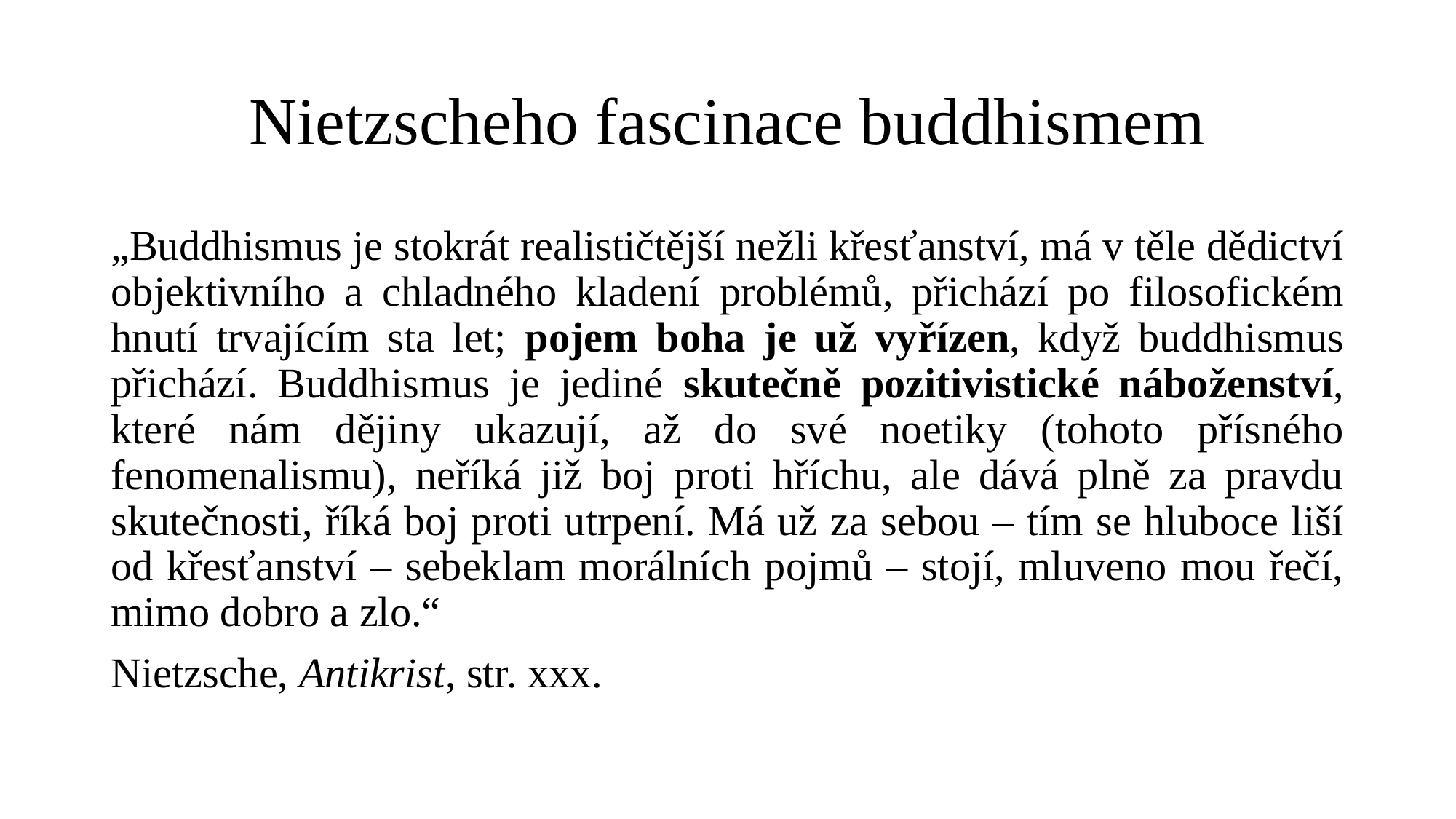

# Nietzscheho fascinace buddhismem
„Buddhismus je stokrát realističtější nežli křesťanství, má v těle dědictví objektivního a chladného kladení problémů, přichází po filosofickém hnutí trvajícím sta let; pojem boha je už vyřízen, když buddhismus přichází. Buddhismus je jediné skutečně pozitivistické náboženství, které nám dějiny ukazují, až do své noetiky (tohoto přísného fenomenalismu), neříká již boj proti hříchu, ale dává plně za pravdu skutečnosti, říká boj proti utrpení. Má už za sebou – tím se hluboce liší od křesťanství – sebeklam morálních pojmů – stojí, mluveno mou řečí, mimo dobro a zlo.“
Nietzsche, Antikrist, str. xxx.